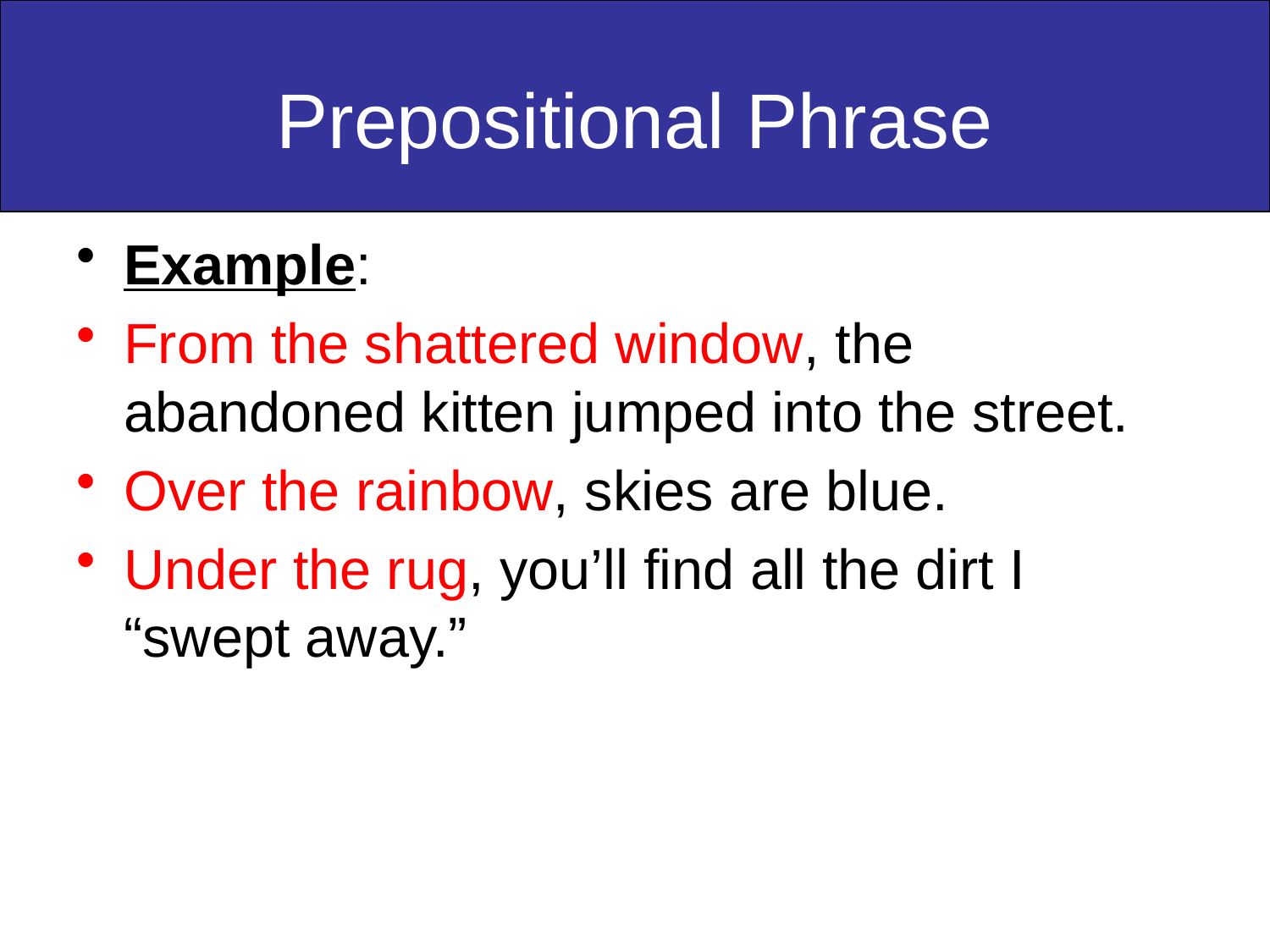

# Prepositional Phrase
Example:
From the shattered window, the abandoned kitten jumped into the street.
Over the rainbow, skies are blue.
Under the rug, you’ll find all the dirt I “swept away.”